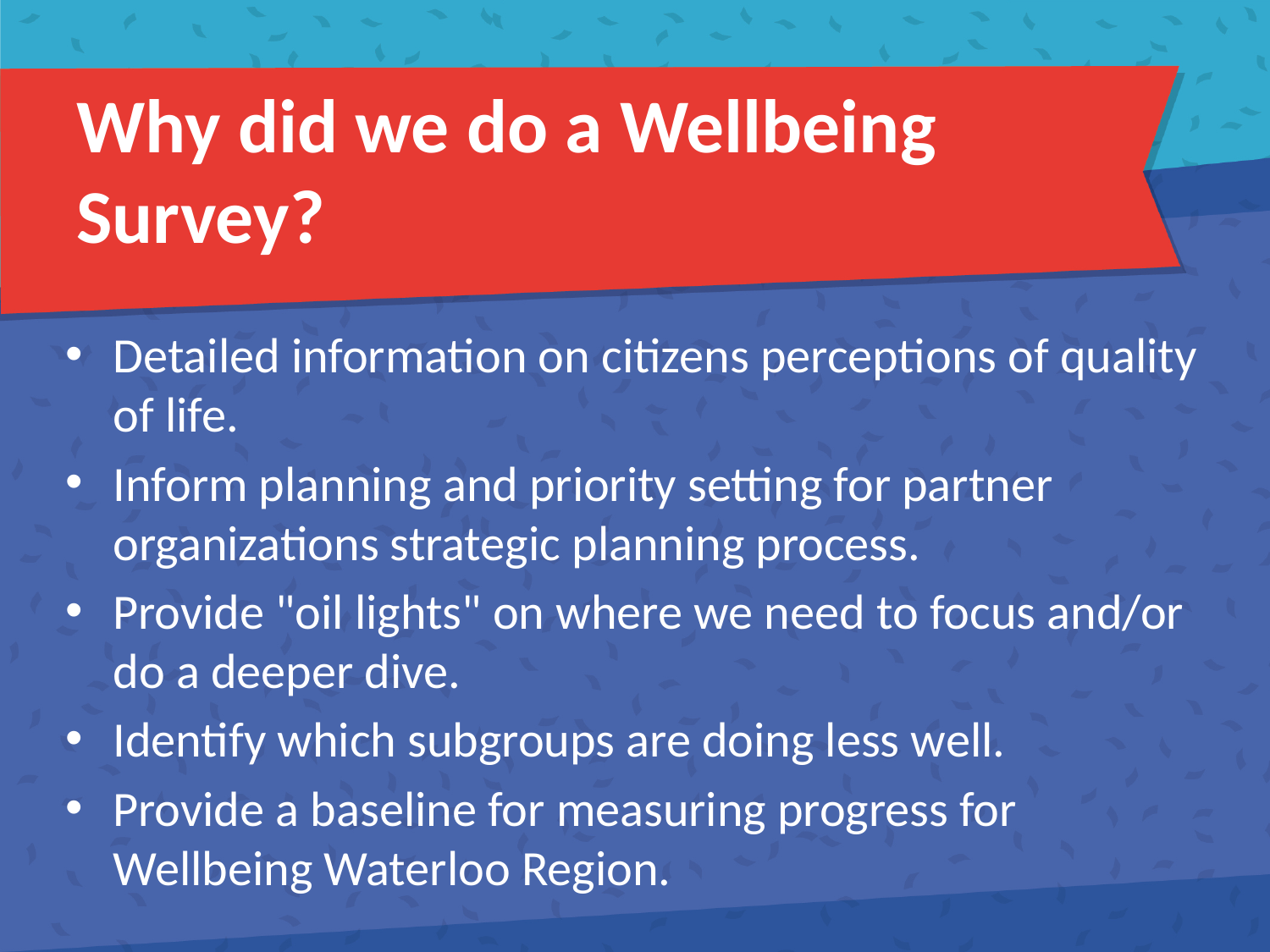

# Why did we do a Wellbeing Survey?
Detailed information on citizens perceptions of quality of life.
Inform planning and priority setting for partner organizations strategic planning process.
Provide "oil lights" on where we need to focus and/or do a deeper dive.
Identify which subgroups are doing less well.
Provide a baseline for measuring progress for Wellbeing Waterloo Region.